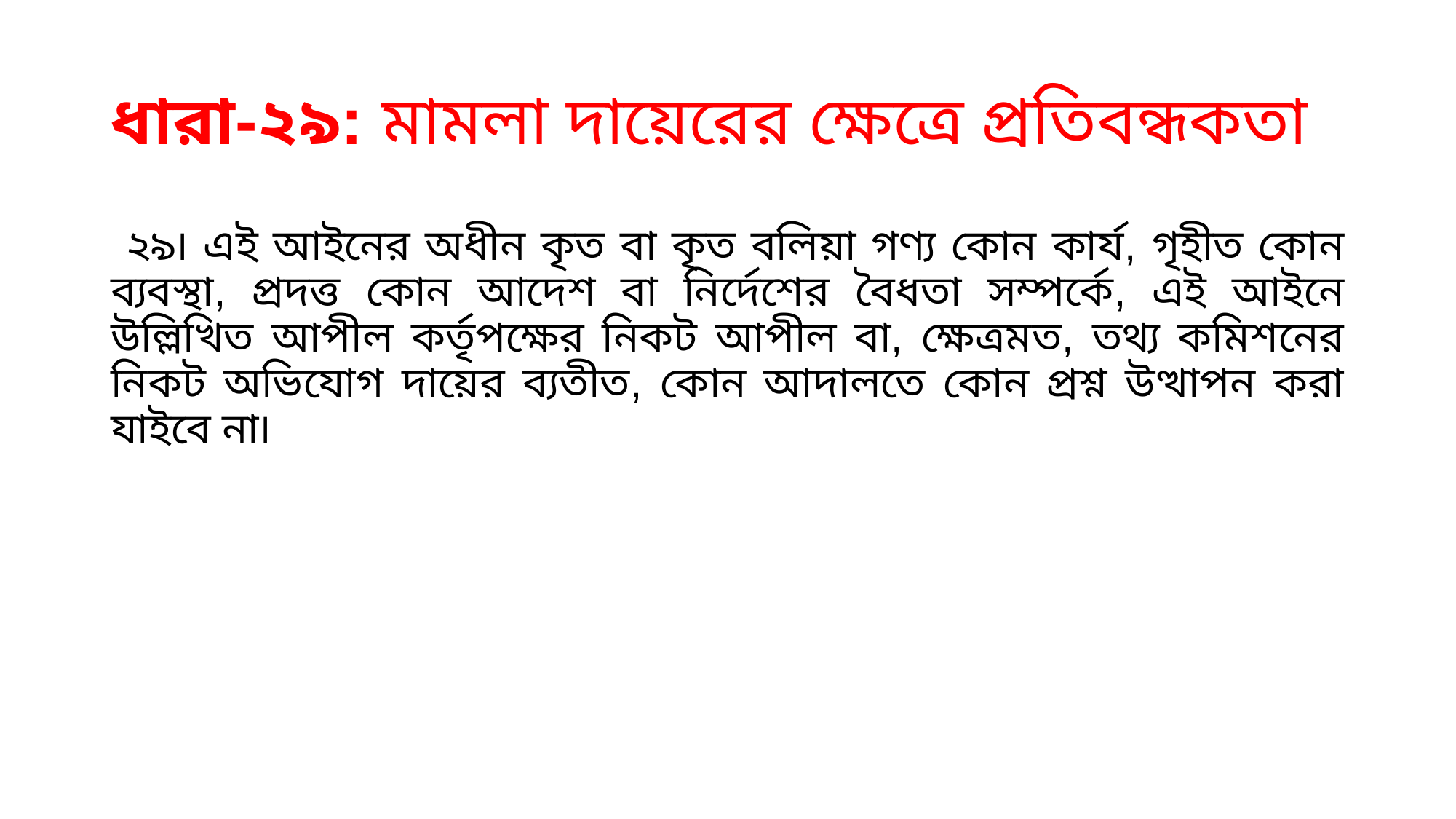

# ধারা-২৯: মামলা দায়েরের ক্ষেত্রে প্রতিবন্ধকতা
 ২৯৷ এই আইনের অধীন কৃত বা কৃত বলিয়া গণ্য কোন কার্য, গৃহীত কোন ব্যবস্থা, প্রদত্ত কোন আদেশ বা নির্দেশের বৈধতা সম্পর্কে, এই আইনে উল্লিখিত আপীল কর্তৃপক্ষের নিকট আপীল বা, ক্ষেত্রমত, তথ্য কমিশনের নিকট অভিযোগ দায়ের ব্যতীত, কোন আদালতে কোন প্রশ্ন উত্থাপন করা যাইবে না৷